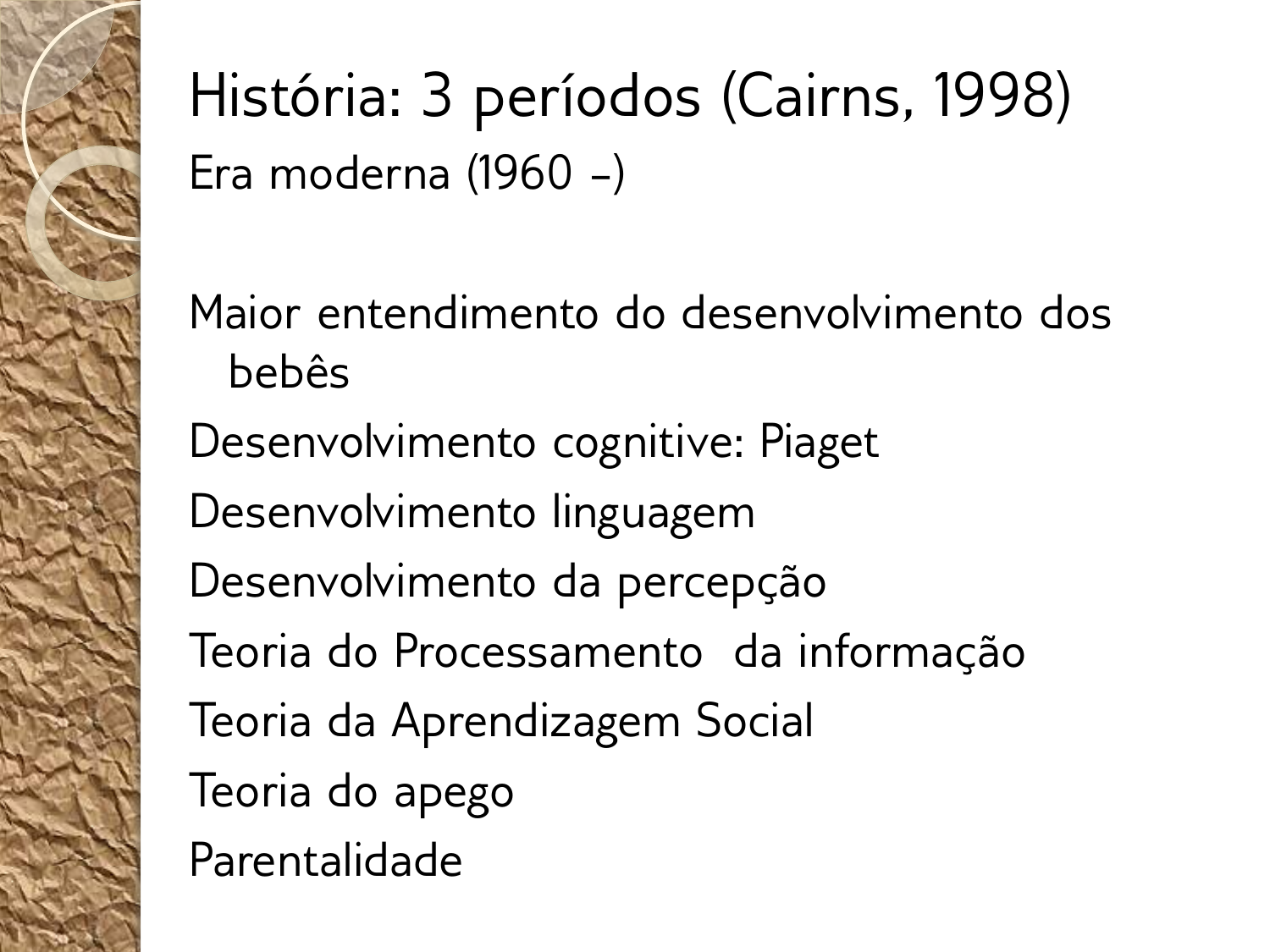

História: 3 períodos (Cairns, 1998)
Era moderna (1960 –)

Maior entendimento do desenvolvimento dos bebês
Desenvolvimento cognitive: Piaget
Desenvolvimento linguagem
Desenvolvimento da percepção
Teoria do Processamento  da informação
Teoria da Aprendizagem Social
Teoria do apego
Parentalidade